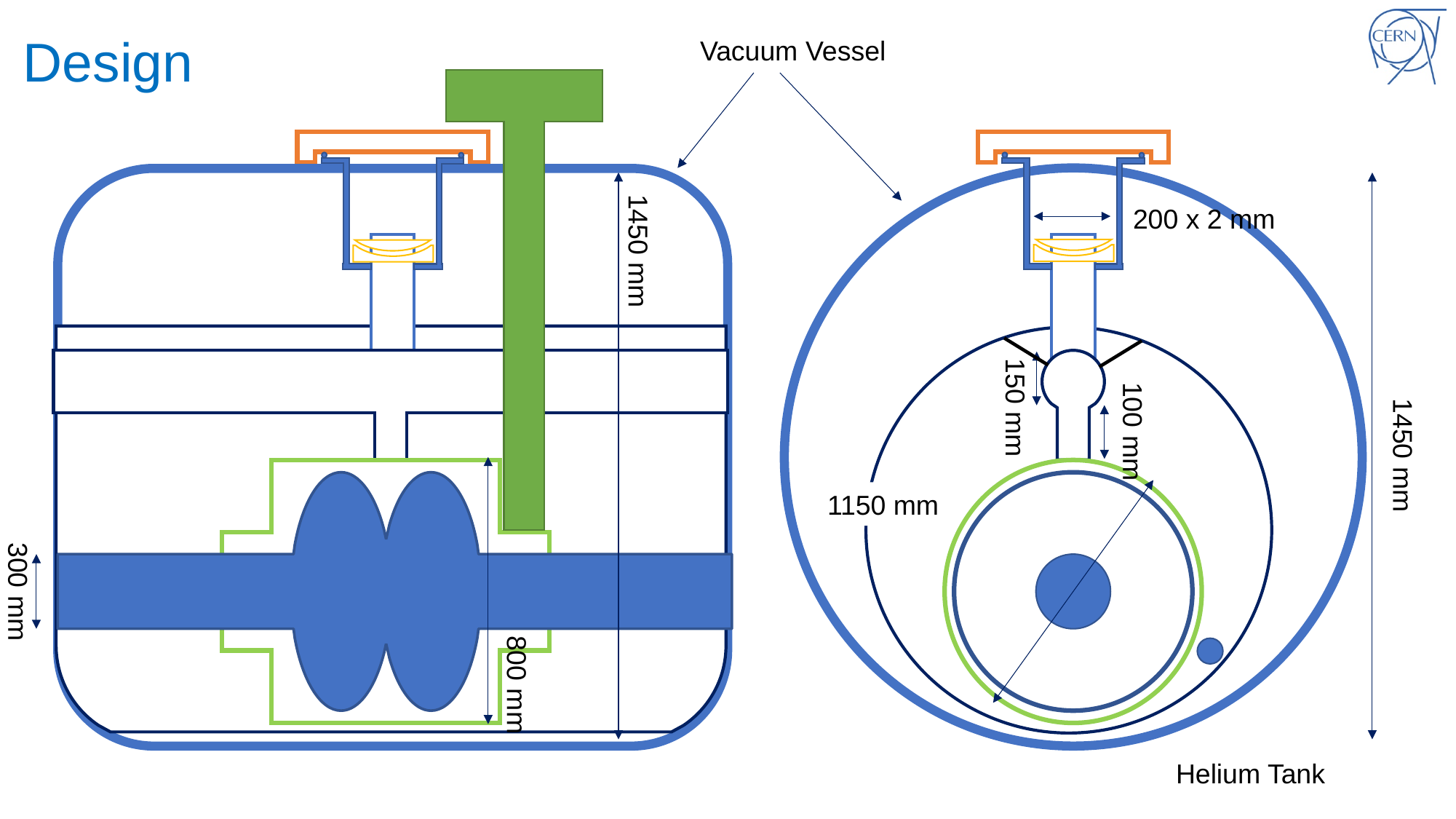

# Design
Vacuum Vessel

200 x 2 mm

1450 mm

150 mm
100 mm
1450 mm

1150 mm
300 mm

800 mm
Helium Tank